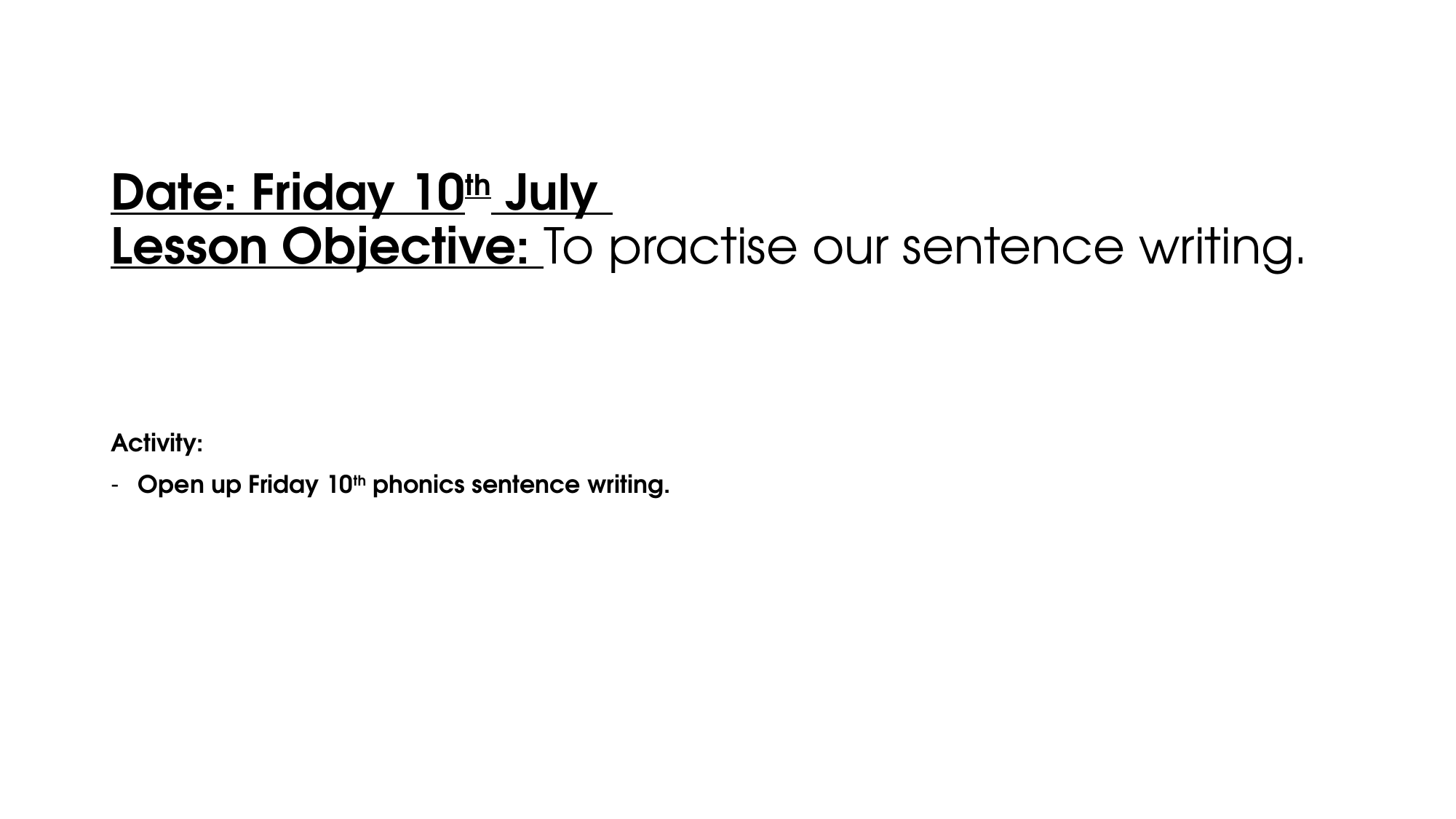

# Date: Friday 10th July Lesson Objective: To practise our sentence writing.
Activity:
Open up Friday 10th phonics sentence writing.